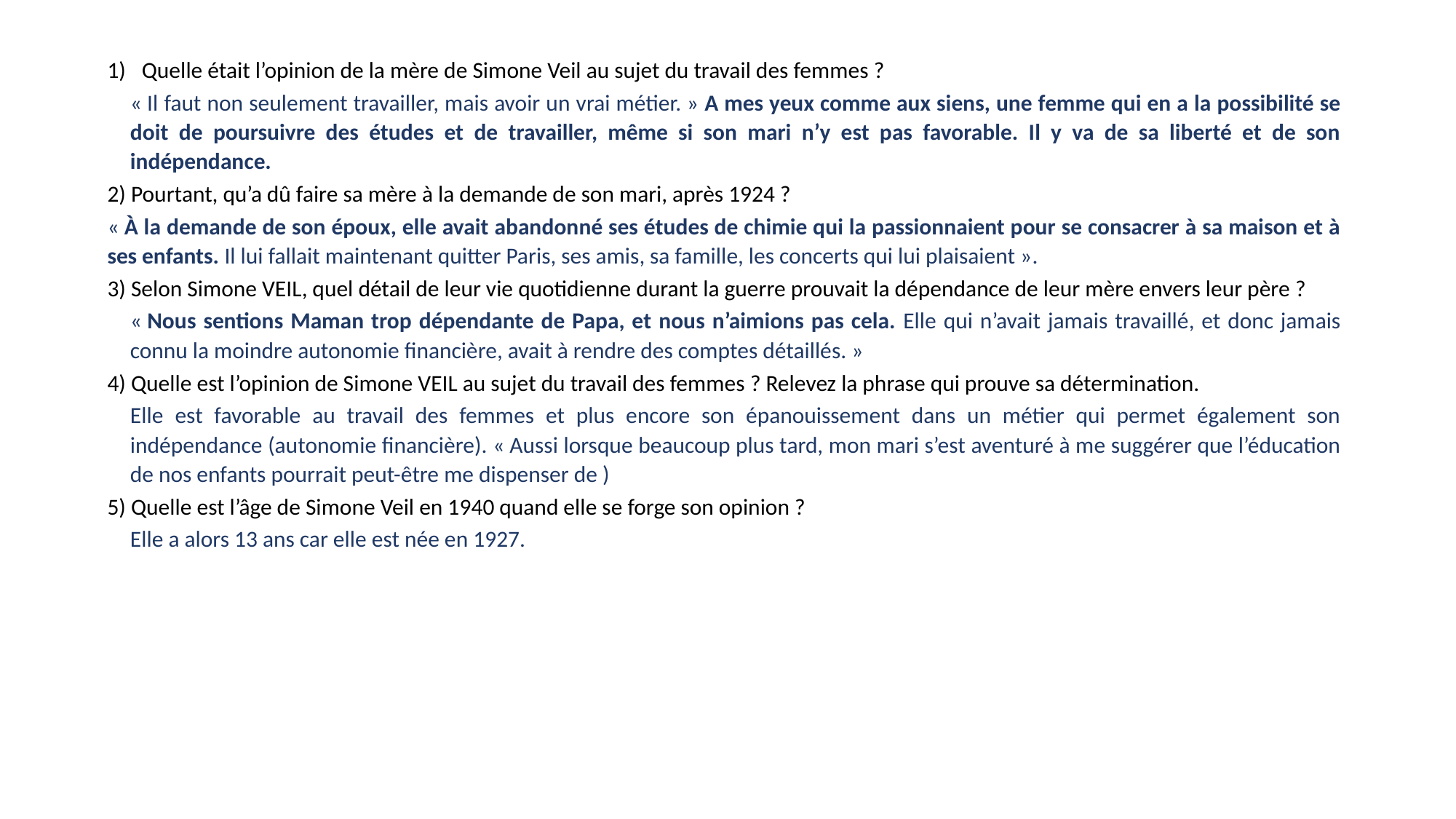

Quelle était l’opinion de la mère de Simone Veil au sujet du travail des femmes ?
« Il faut non seulement travailler, mais avoir un vrai métier. » A mes yeux comme aux siens, une femme qui en a la possibilité se doit de poursuivre des études et de travailler, même si son mari n’y est pas favorable. Il y va de sa liberté et de son indépendance.
2) Pourtant, qu’a dû faire sa mère à la demande de son mari, après 1924 ?
« À la demande de son époux, elle avait abandonné ses études de chimie qui la passionnaient pour se consacrer à sa maison et à ses enfants. Il lui fallait maintenant quitter Paris, ses amis, sa famille, les concerts qui lui plaisaient ».
3) Selon Simone VEIL, quel détail de leur vie quotidienne durant la guerre prouvait la dépendance de leur mère envers leur père ?
« Nous sentions Maman trop dépendante de Papa, et nous n’aimions pas cela. Elle qui n’avait jamais travaillé, et donc jamais connu la moindre autonomie financière, avait à rendre des comptes détaillés. »
4) Quelle est l’opinion de Simone VEIL au sujet du travail des femmes ? Relevez la phrase qui prouve sa détermination.
Elle est favorable au travail des femmes et plus encore son épanouissement dans un métier qui permet également son indépendance (autonomie financière). « Aussi lorsque beaucoup plus tard, mon mari s’est aventuré à me suggérer que l’éducation de nos enfants pourrait peut-être me dispenser de )
5) Quelle est l’âge de Simone Veil en 1940 quand elle se forge son opinion ?
Elle a alors 13 ans car elle est née en 1927.